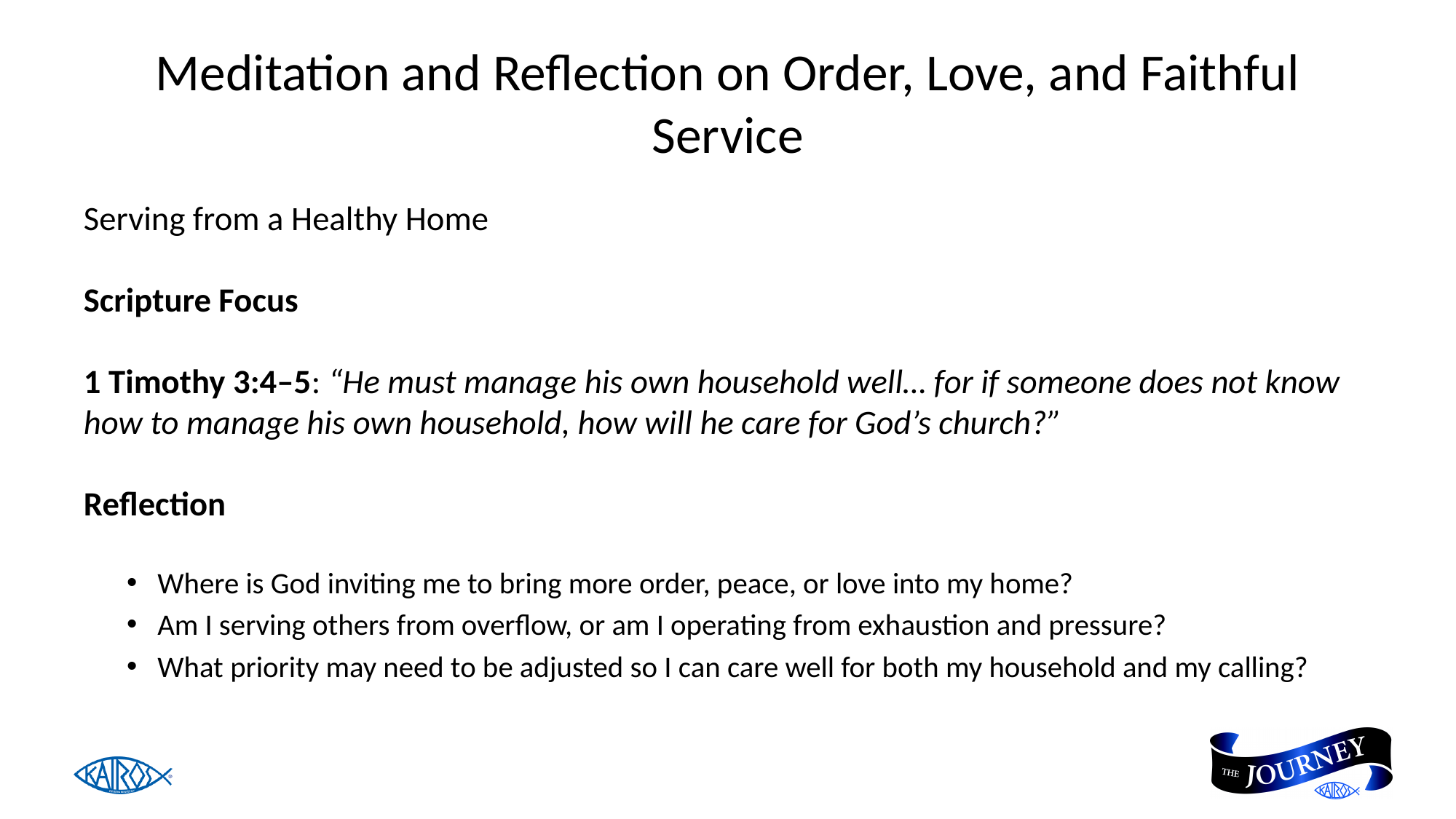

# Meditation and Reflection on Order, Love, and Faithful Service
Serving from a Healthy Home

Scripture Focus

1 Timothy 3:4–5: “He must manage his own household well… for if someone does not know how to manage his own household, how will he care for God’s church?”

Reflection

Where is God inviting me to bring more order, peace, or love into my home?
Am I serving others from overflow, or am I operating from exhaustion and pressure?
What priority may need to be adjusted so I can care well for both my household and my calling?